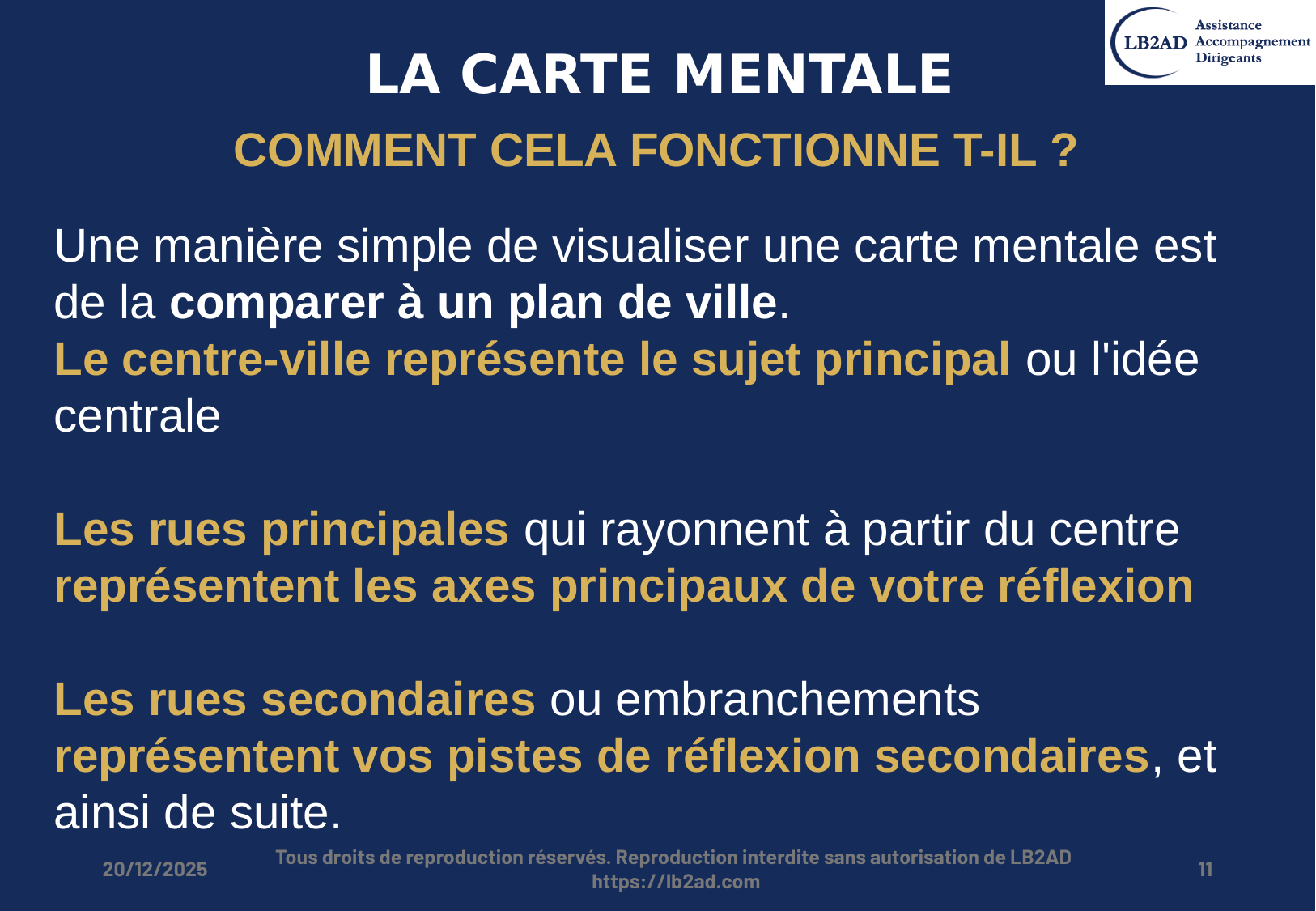

# LA CARTE MENTALE
COMMENT CELA FONCTIONNE T-IL ?
Une manière simple de visualiser une carte mentale est de la comparer à un plan de ville.
Le centre-ville représente le sujet principal ou l'idée centrale

Les rues principales qui rayonnent à partir du centre représentent les axes principaux de votre réflexion

Les rues secondaires ou embranchements représentent vos pistes de réflexion secondaires, et ainsi de suite.

20/12/2025
Tous droits de reproduction réservés. Reproduction interdite sans autorisation de LB2AD  https://lb2ad.com
11